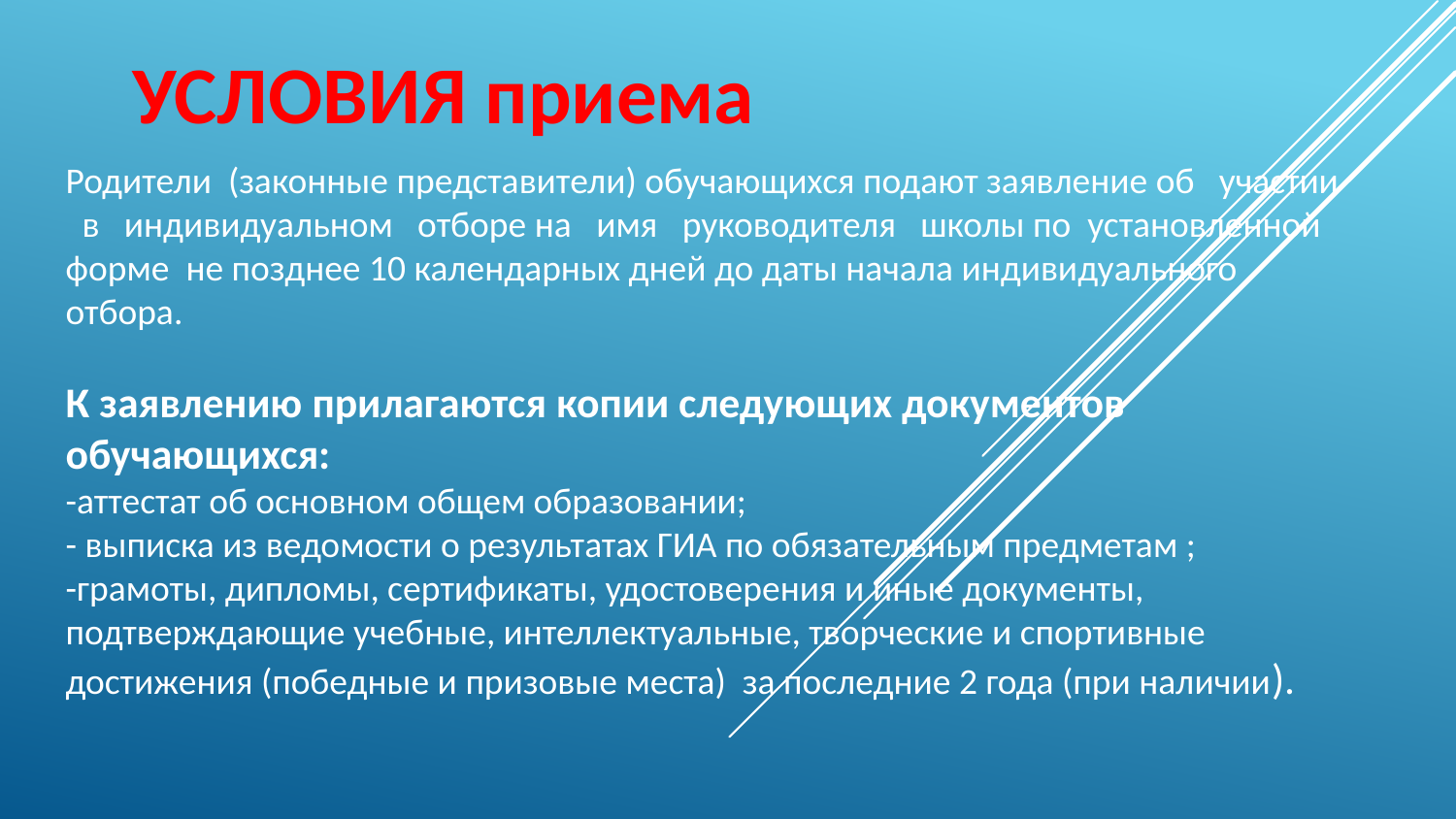

УСЛОВИЯ приема
Родители  (законные представители) обучающихся подают заявление об   участии   в   индивидуальном   отборе на   имя   руководителя   школы по  установленной форме  не позднее 10 календарных дней до даты начала индивидуального отбора.

К заявлению прилагаются копии следующих документов обучающихся:
-аттестат об основном общем образовании;
- выписка из ведомости о результатах ГИА по обязательным предметам ;
-грамоты, дипломы, сертификаты, удостоверения и иные документы, подтверждающие учебные, интеллектуальные, творческие и спортивные достижения (победные и призовые места)  за последние 2 года (при наличии).